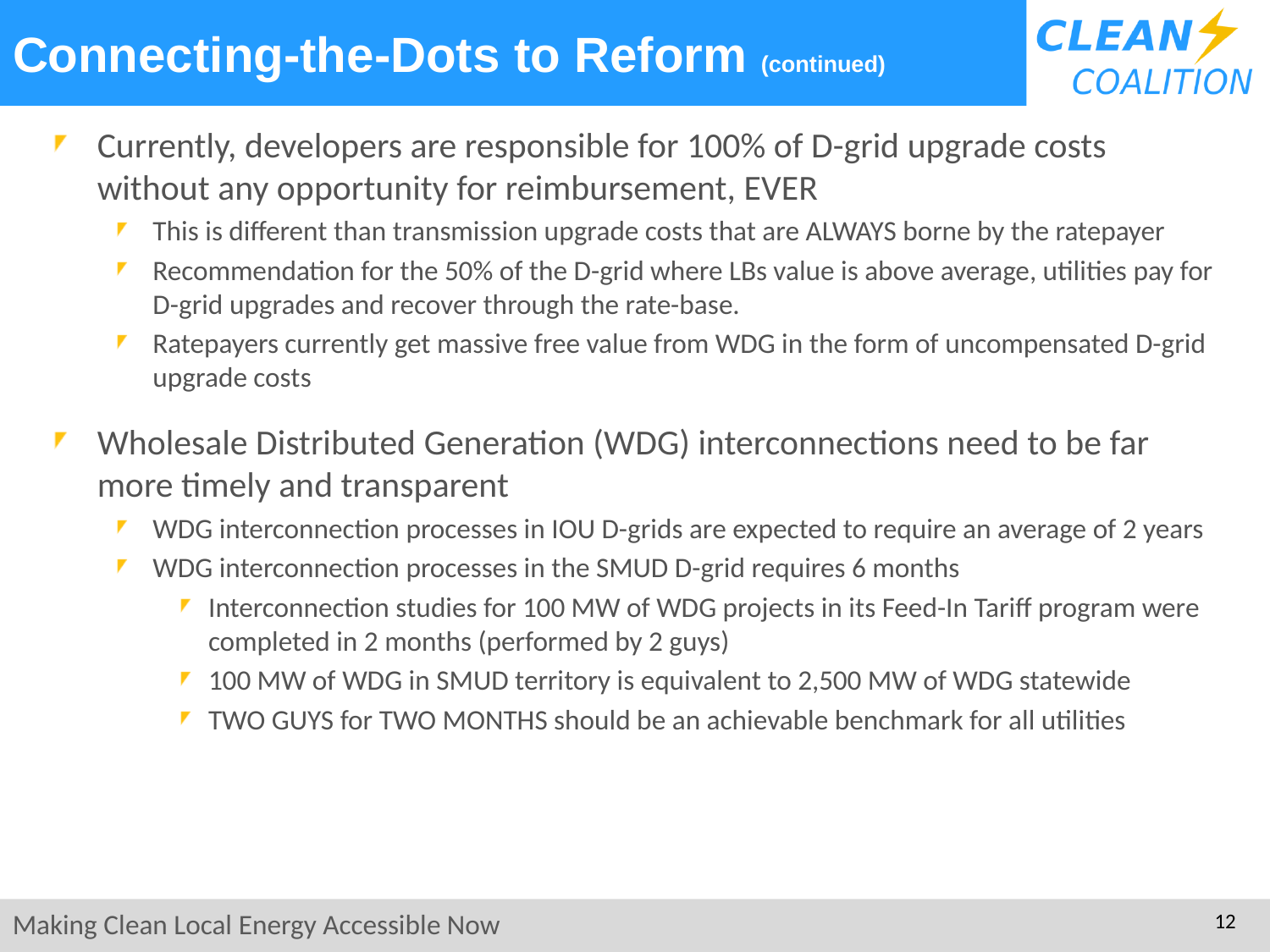

# Connecting-the-Dots to Reform (continued)
Currently, developers are responsible for 100% of D-grid upgrade costs without any opportunity for reimbursement, EVER
This is different than transmission upgrade costs that are ALWAYS borne by the ratepayer
Recommendation for the 50% of the D-grid where LBs value is above average, utilities pay for D-grid upgrades and recover through the rate-base.
Ratepayers currently get massive free value from WDG in the form of uncompensated D-grid upgrade costs

Wholesale Distributed Generation (WDG) interconnections need to be far more timely and transparent
WDG interconnection processes in IOU D-grids are expected to require an average of 2 years
WDG interconnection processes in the SMUD D-grid requires 6 months
Interconnection studies for 100 MW of WDG projects in its Feed-In Tariff program were completed in 2 months (performed by 2 guys)
100 MW of WDG in SMUD territory is equivalent to 2,500 MW of WDG statewide
TWO GUYS for TWO MONTHS should be an achievable benchmark for all utilities